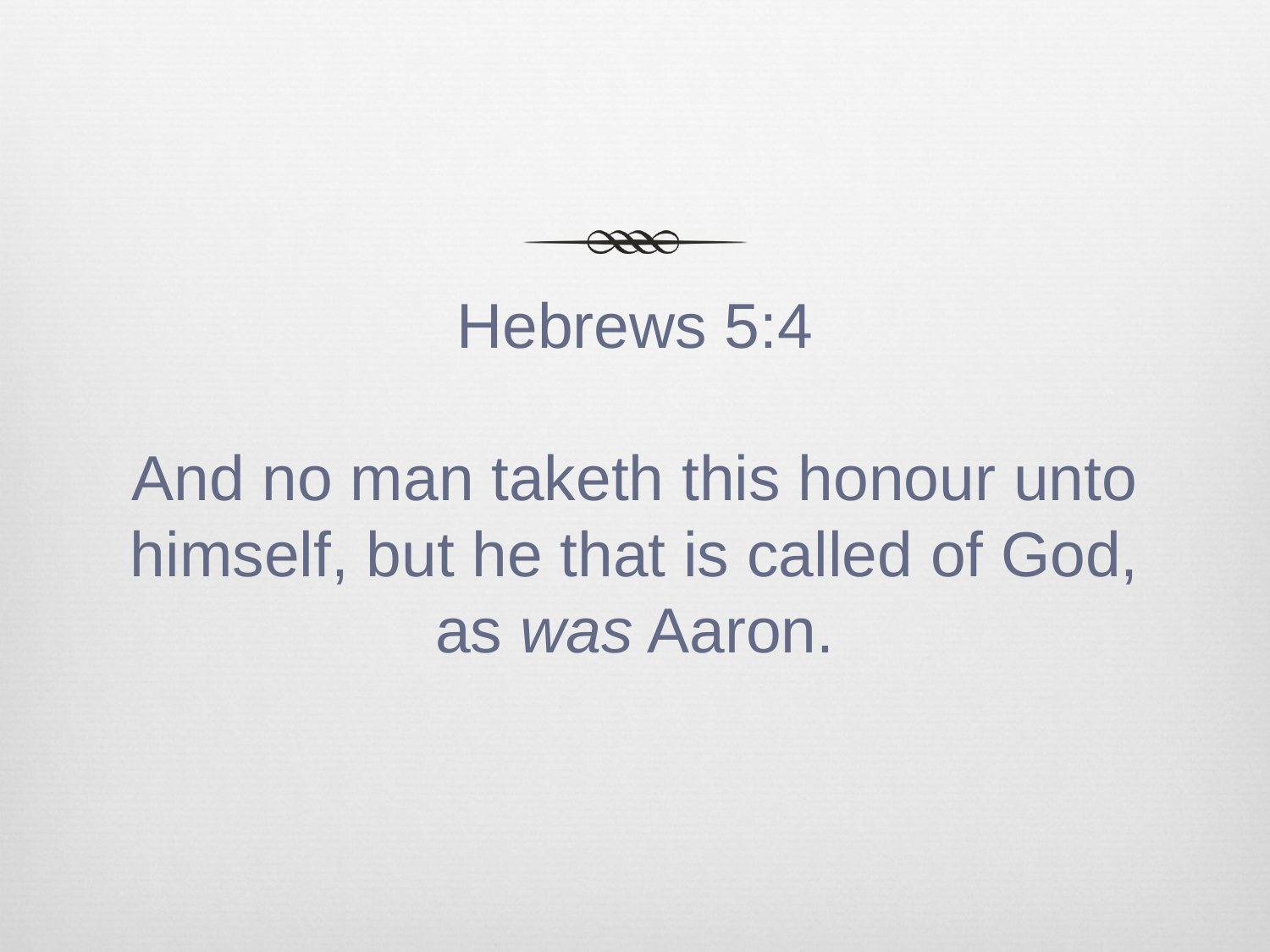

# Hebrews 5:4 And no man taketh this honour unto himself, but he that is called of God, as was Aaron.